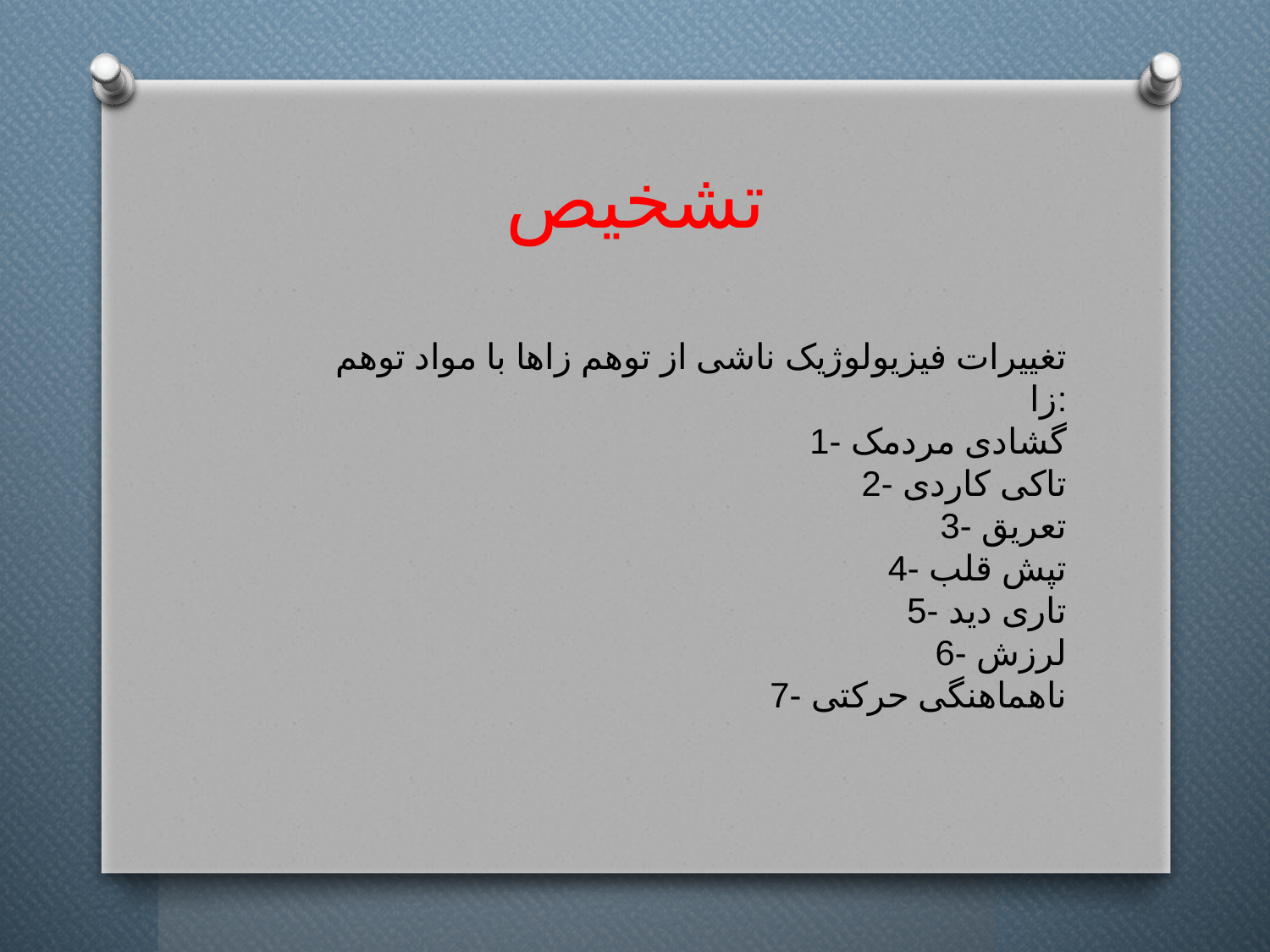

# تشخیص
تغییرات فیزیولوژیک ناشی از توهم زاها با مواد توهم زا:
1- گشادی مردمک
2- تاکی کاردی
3- تعریق
4- تپش قلب
5- تاری دید
6- لرزش
7- ناهماهنگی حرکتی